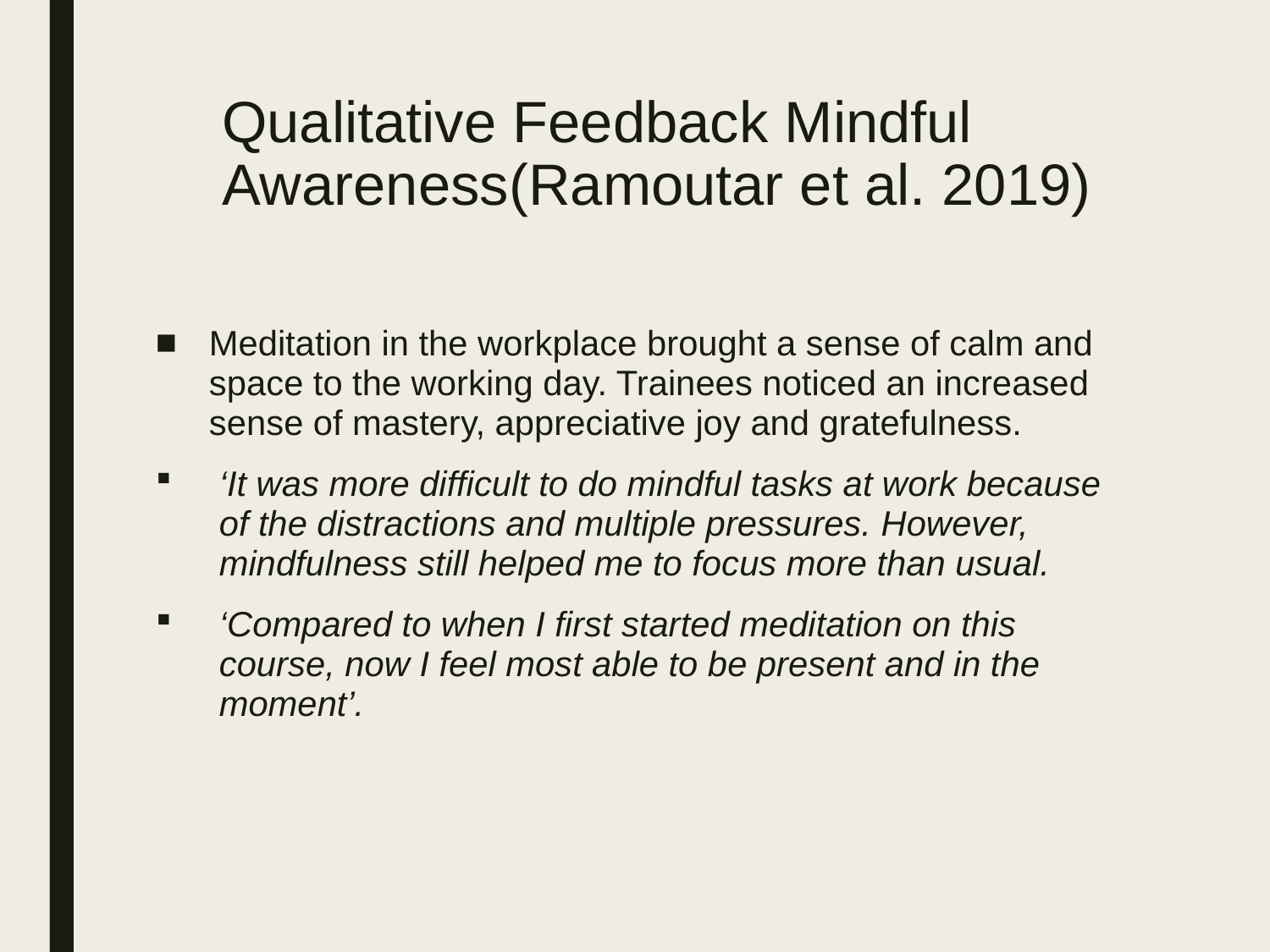

# Qualitative Feedback Mindful Awareness(Ramoutar et al. 2019)
Meditation in the workplace brought a sense of calm and space to the working day. Trainees noticed an increased sense of mastery, appreciative joy and gratefulness.
‘It was more difficult to do mindful tasks at work because of the distractions and multiple pressures. However, mindfulness still helped me to focus more than usual.
‘Compared to when I first started meditation on this course, now I feel most able to be present and in the moment’.